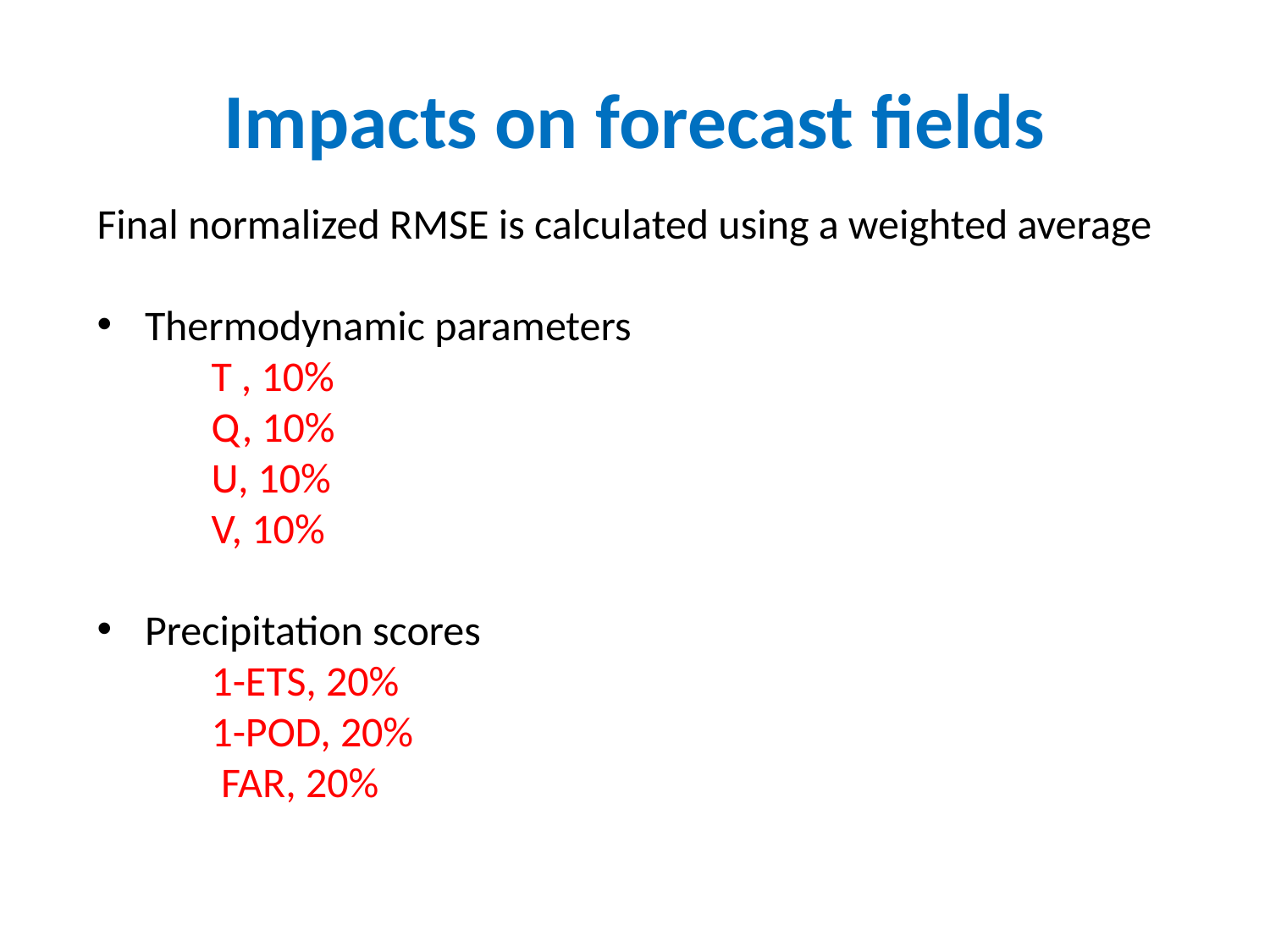

# Impacts on forecast fields
Final normalized RMSE is calculated using a weighted average

Thermodynamic parameters
            T , 10%
            Q, 10%
            U, 10%
            V, 10%

Precipitation scores
            1-ETS, 20%
            1-POD, 20%
             FAR, 20%